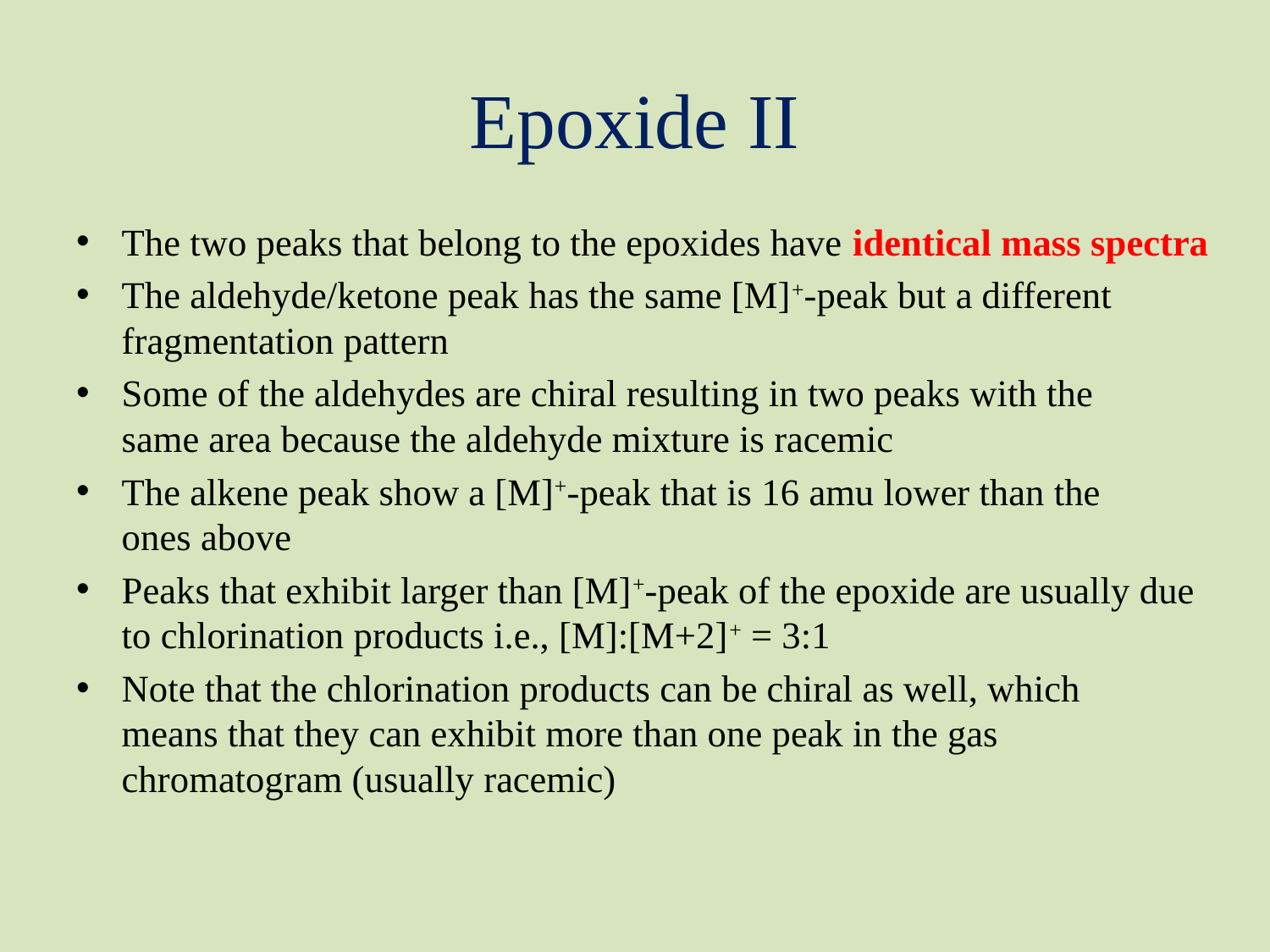

# Epoxide II
The two peaks that belong to the epoxides have identical mass spectra
The aldehyde/ketone peak has the same [M]+-peak but a different fragmentation pattern
Some of the aldehydes are chiral resulting in two peaks with the
same area because the aldehyde mixture is racemic
The alkene peak show a [M]+-peak that is 16 amu lower than the
ones above
Peaks that exhibit larger than [M]+-peak of the epoxide are usually due to chlorination products i.e., [M]:[M+2]+ = 3:1
Note that the chlorination products can be chiral as well, which
means that they can exhibit more than one peak in the gas chromatogram (usually racemic)